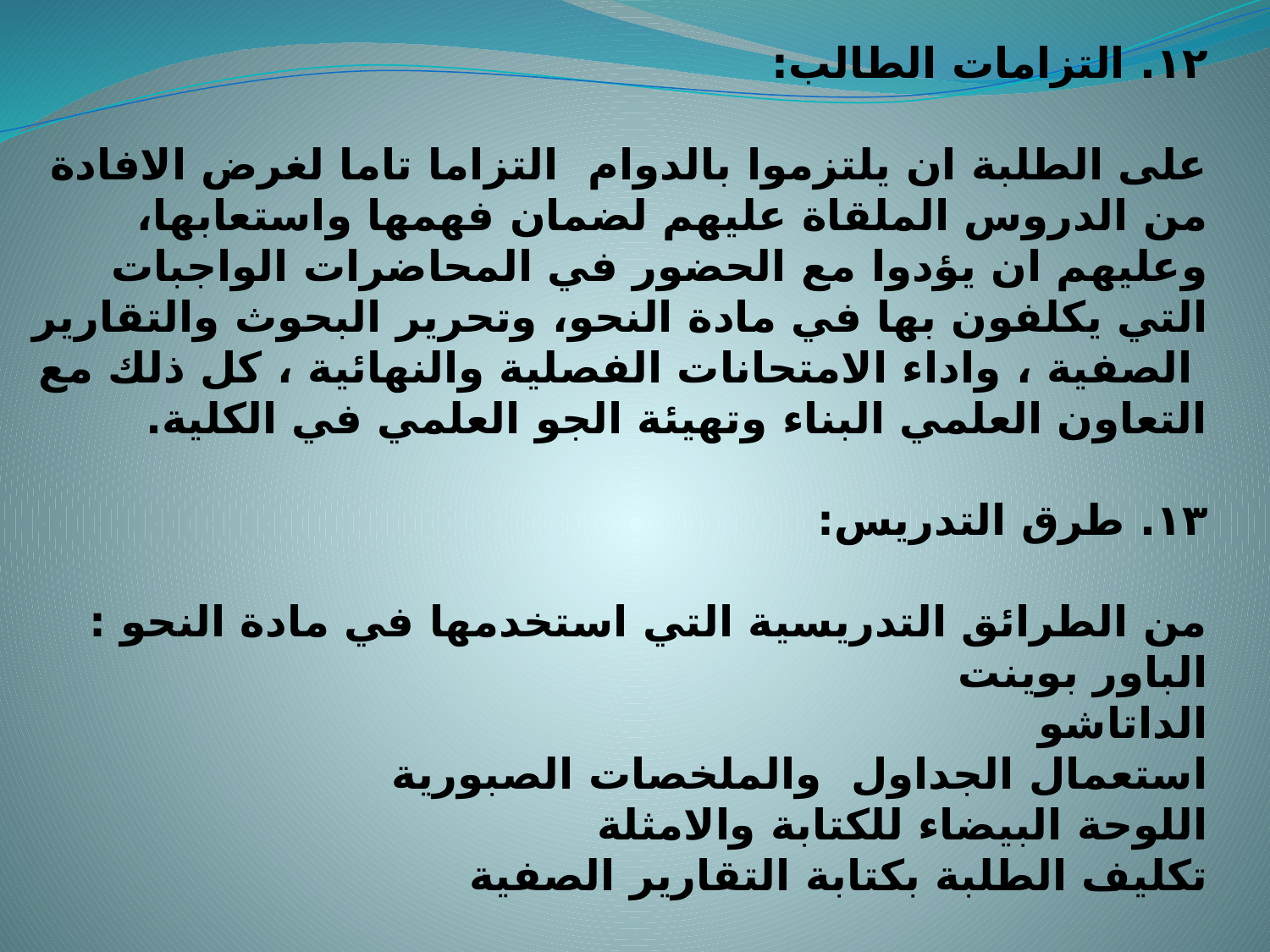

١٢. التزامات الطالب:

على الطلبة ان يلتزموا بالدوام  التزاما تاما لغرض الافادة من الدروس الملقاة عليهم لضمان فهمها واستعابها،
وعليهم ان يؤدوا مع الحضور في المحاضرات الواجبات التي يكلفون بها في مادة النحو، وتحرير البحوث والتقارير
 الصفية ، واداء الامتحانات الفصلية والنهائية ، كل ذلك مع التعاون العلمي البناء وتهيئة الجو العلمي في الكلية.

١٣. طرق التدريس:

من الطرائق التدريسية التي استخدمها في مادة النحو :
الباور بوينت
الداتاشو
استعمال الجداول  والملخصات الصبورية
اللوحة البيضاء للكتابة والامثلة
تكليف الطلبة بكتابة التقارير الصفية